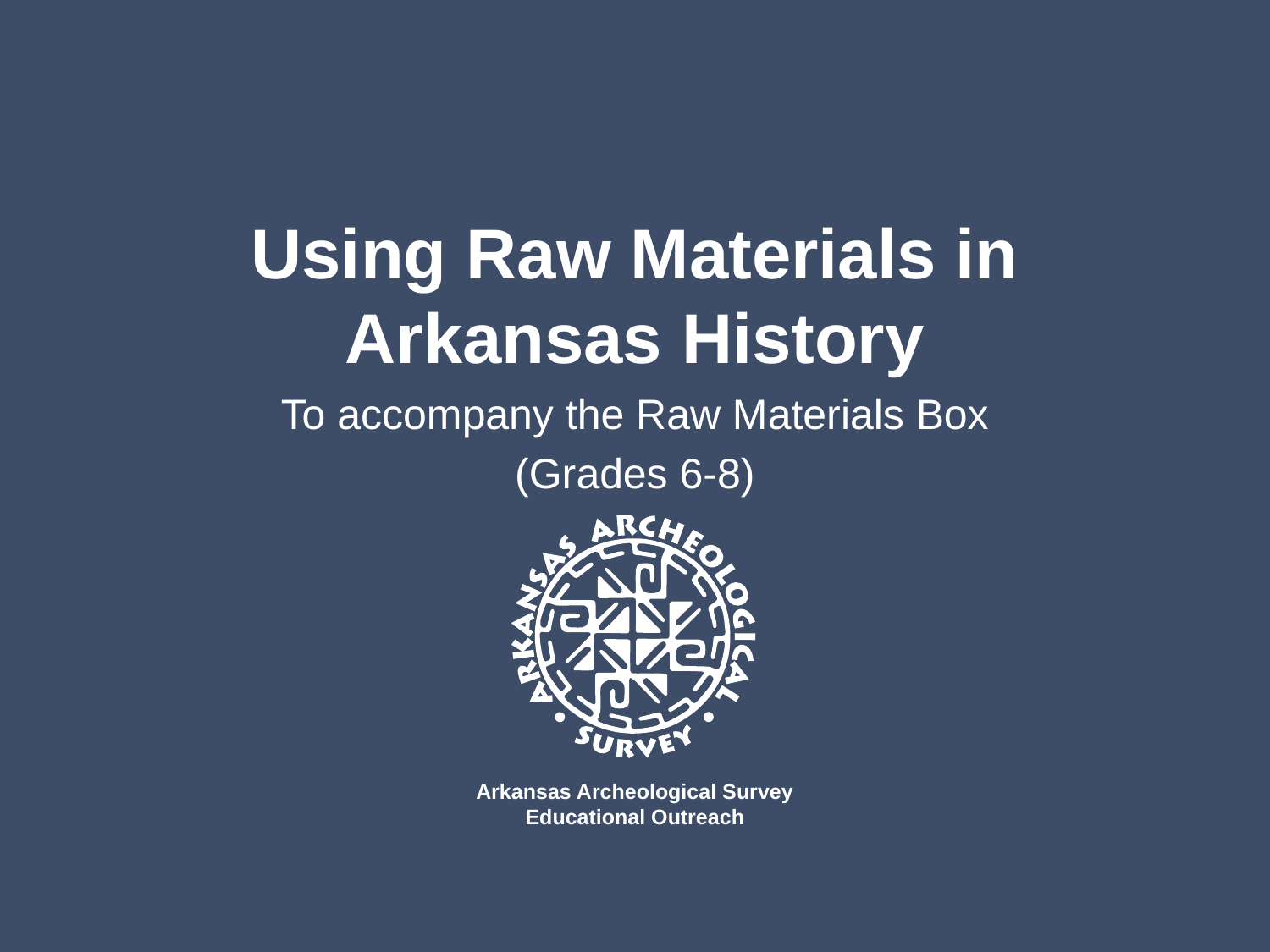

# Using Raw Materials in Arkansas History
To accompany the Raw Materials Box
(Grades 6-8)